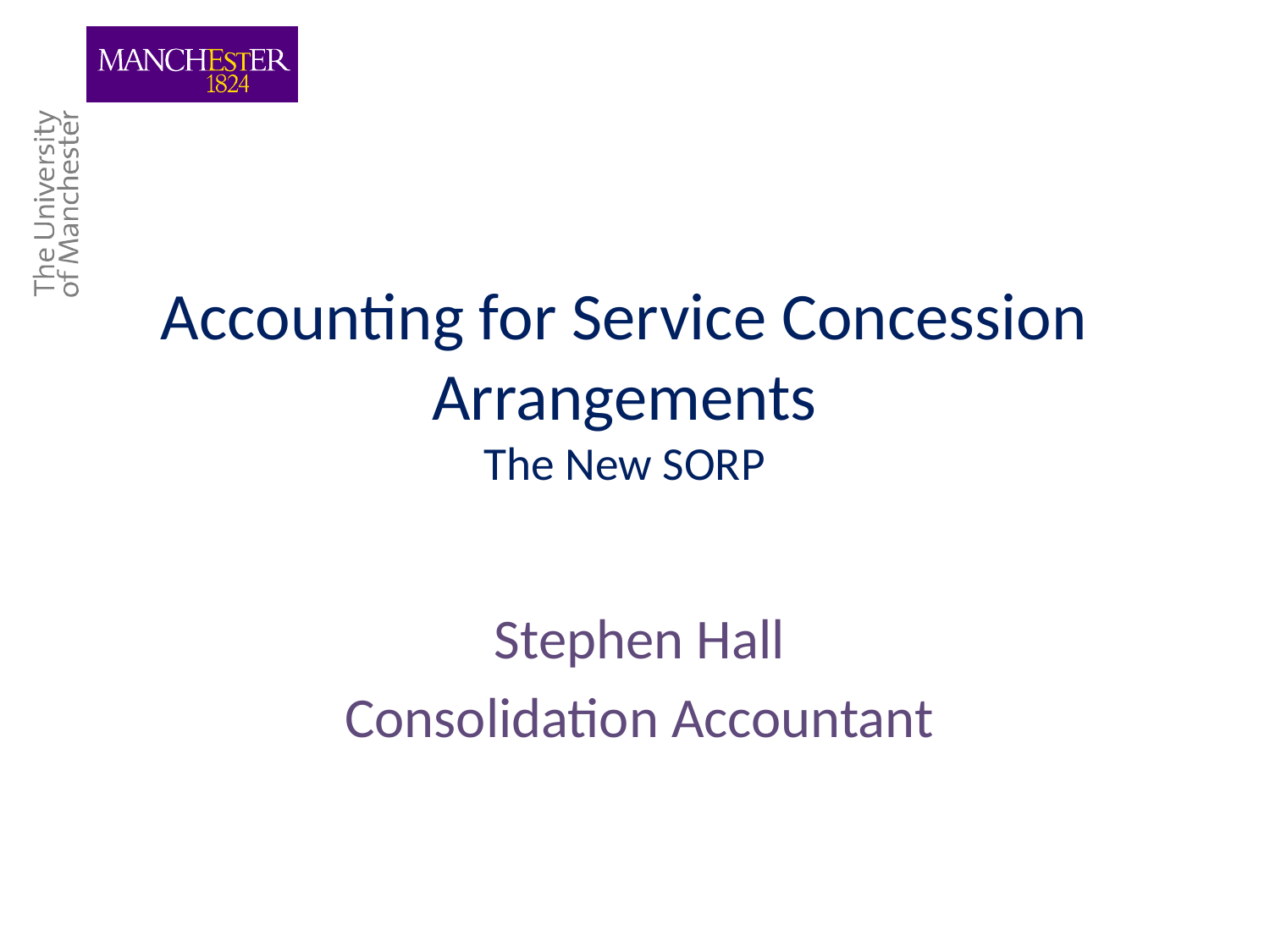

# Accounting for Service Concession Arrangements The New SORP
Stephen Hall
Consolidation Accountant